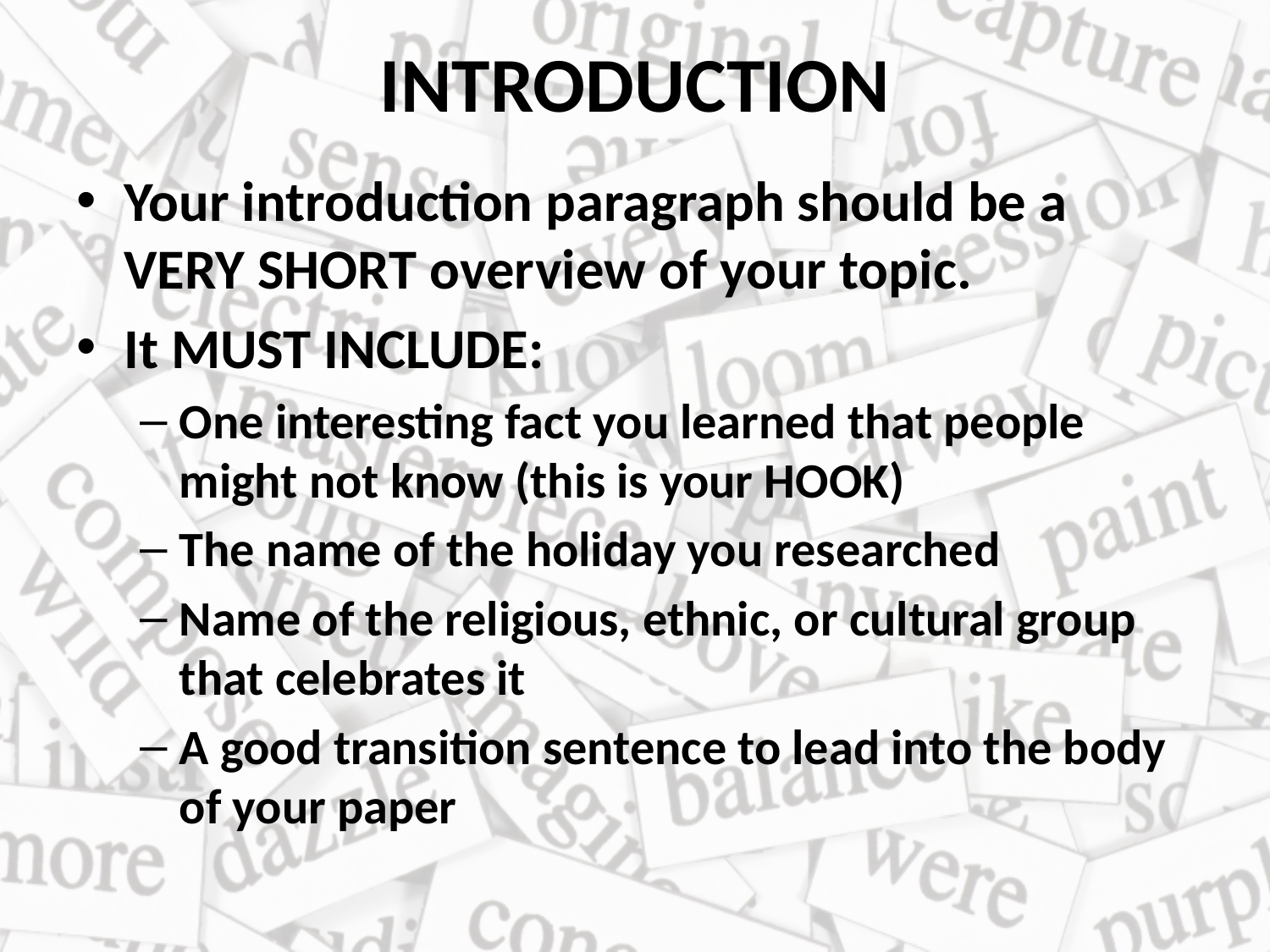

# INTRODUCTION
Your introduction paragraph should be a VERY SHORT overview of your topic.
It MUST INCLUDE:
One interesting fact you learned that people might not know (this is your HOOK)
The name of the holiday you researched
Name of the religious, ethnic, or cultural group that celebrates it
A good transition sentence to lead into the body of your paper